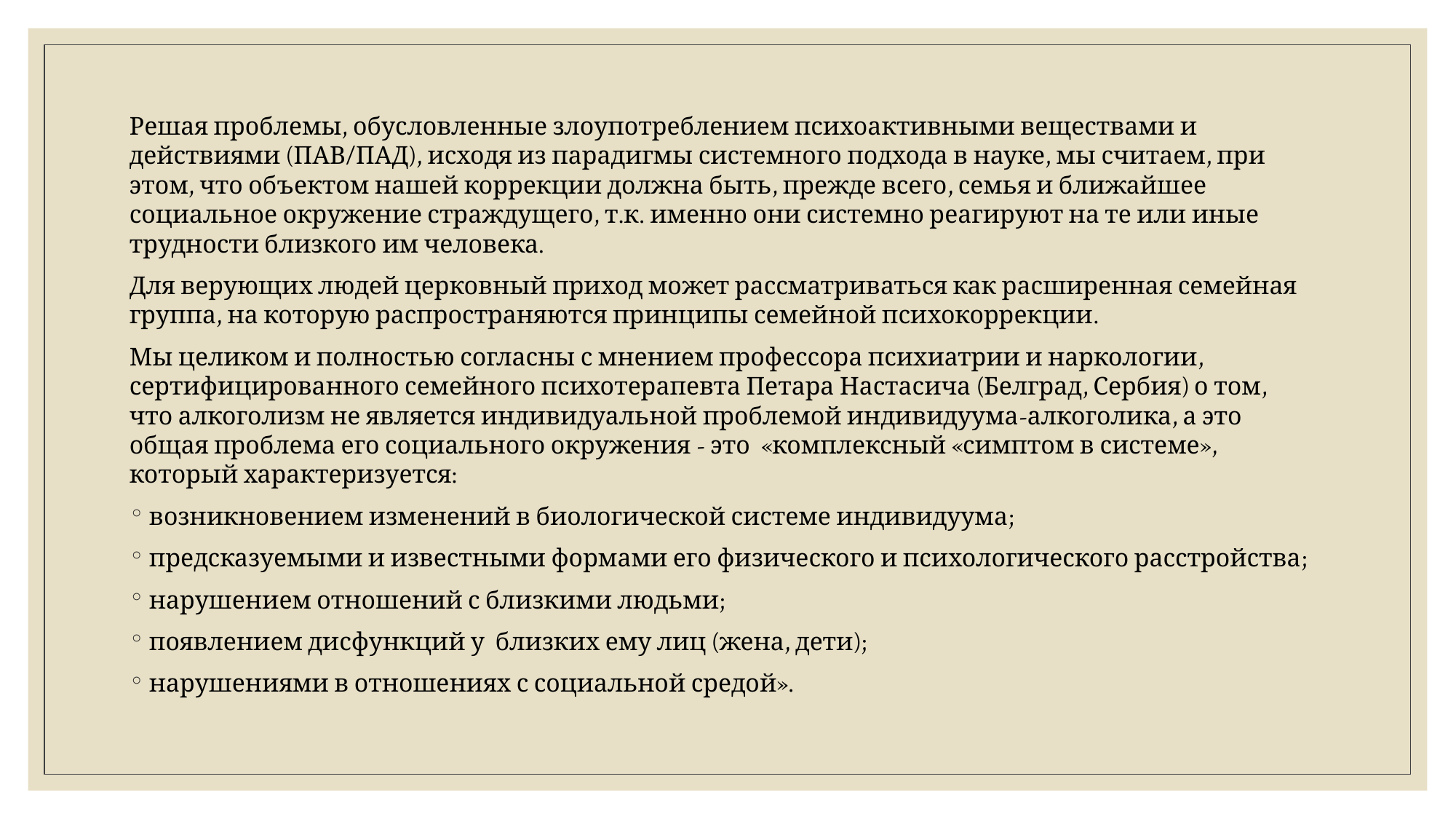

Решая проблемы, обусловленные злоупотреблением психоактивными веществами и действиями (ПАВ/ПАД), исходя из парадигмы системного подхода в науке, мы считаем, при этом, что объектом нашей коррекции должна быть, прежде всего, семья и ближайшее социальное окружение страждущего, т.к. именно они системно реагируют на те или иные трудности близкого им человека.
Для верующих людей церковный приход может рассматриваться как расширенная семейная группа, на которую распространяются принципы семейной психокоррекции.
Мы целиком и полностью согласны с мнением профессора психиатрии и наркологии, сертифицированного семейного психотерапевта Петара Настасича (Белград, Сербия) о том, что алкоголизм не является индивидуальной проблемой индивидуума-алкоголика, а это общая проблема его социального окружения - это  «комплексный «симптом в системе», который характеризуется:
возникновением изменений в биологической системе индивидуума;
предсказуемыми и известными формами его физического и психологического расстройства;
нарушением отношений с близкими людьми;
появлением дисфункций у  близких ему лиц (жена, дети);
нарушениями в отношениях с социальной средой».